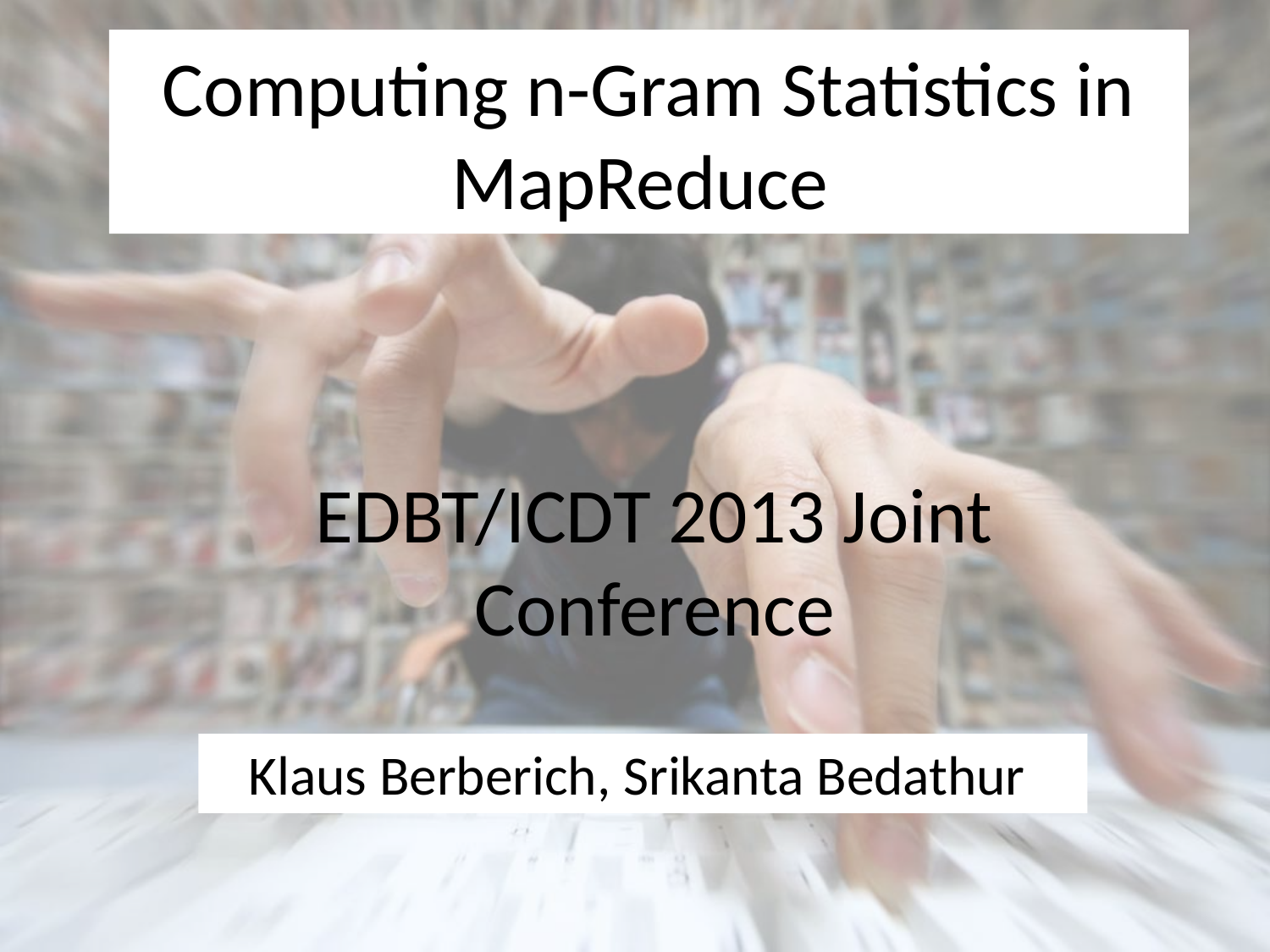

# Computing n-Gram Statistics in MapReduce
EDBT/ICDT 2013 Joint Conference
Klaus Berberich, Srikanta Bedathur